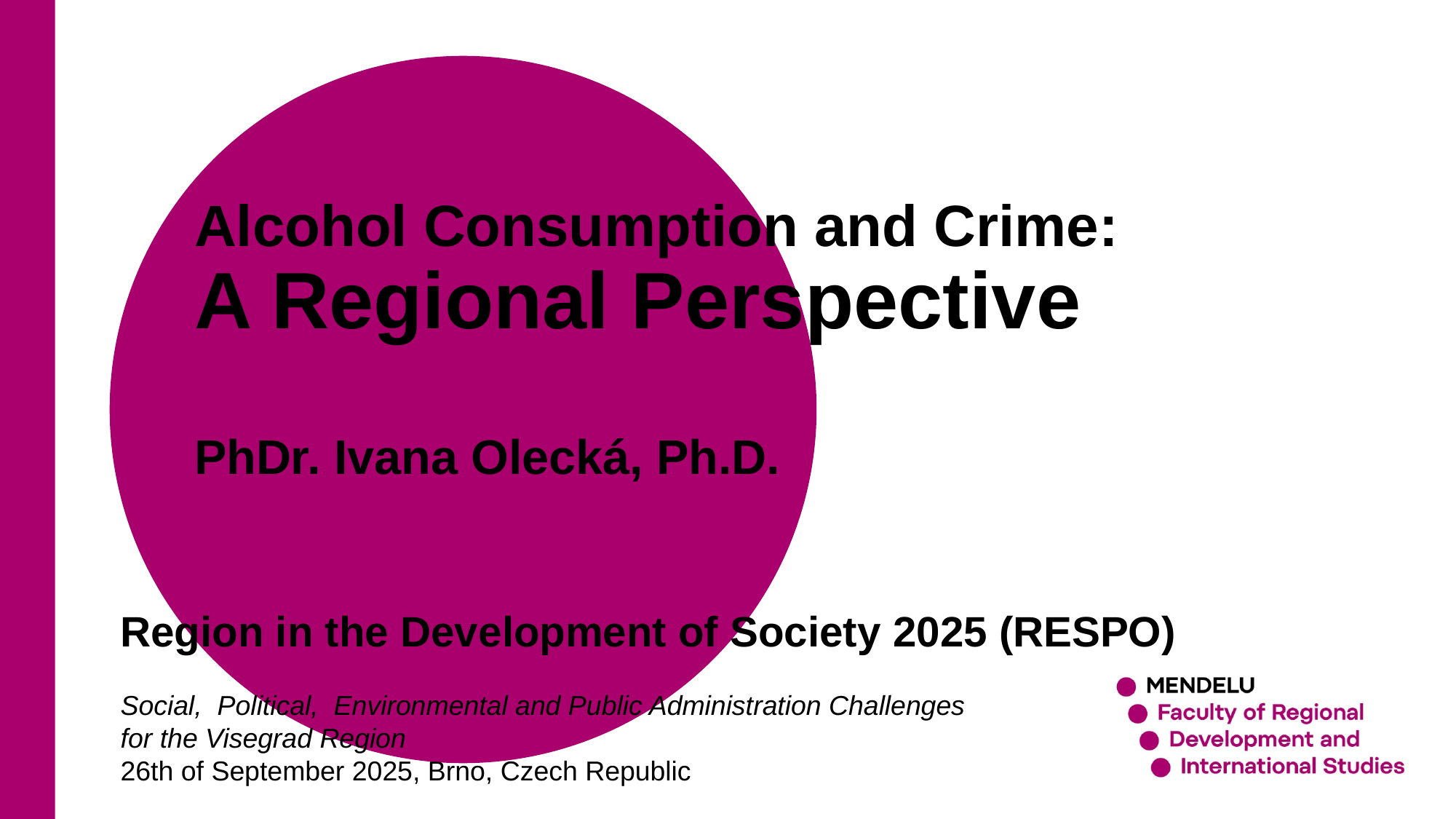

# Alcohol Consumption and Crime: A Regional Perspective PhDr. Ivana Olecká, Ph.D.
Region in the Development of Society 2025 (RESPO)

Social,  Political,  Environmental and Public Administration Challenges
for the Visegrad Region
26th of September 2025, Brno, Czech Republic